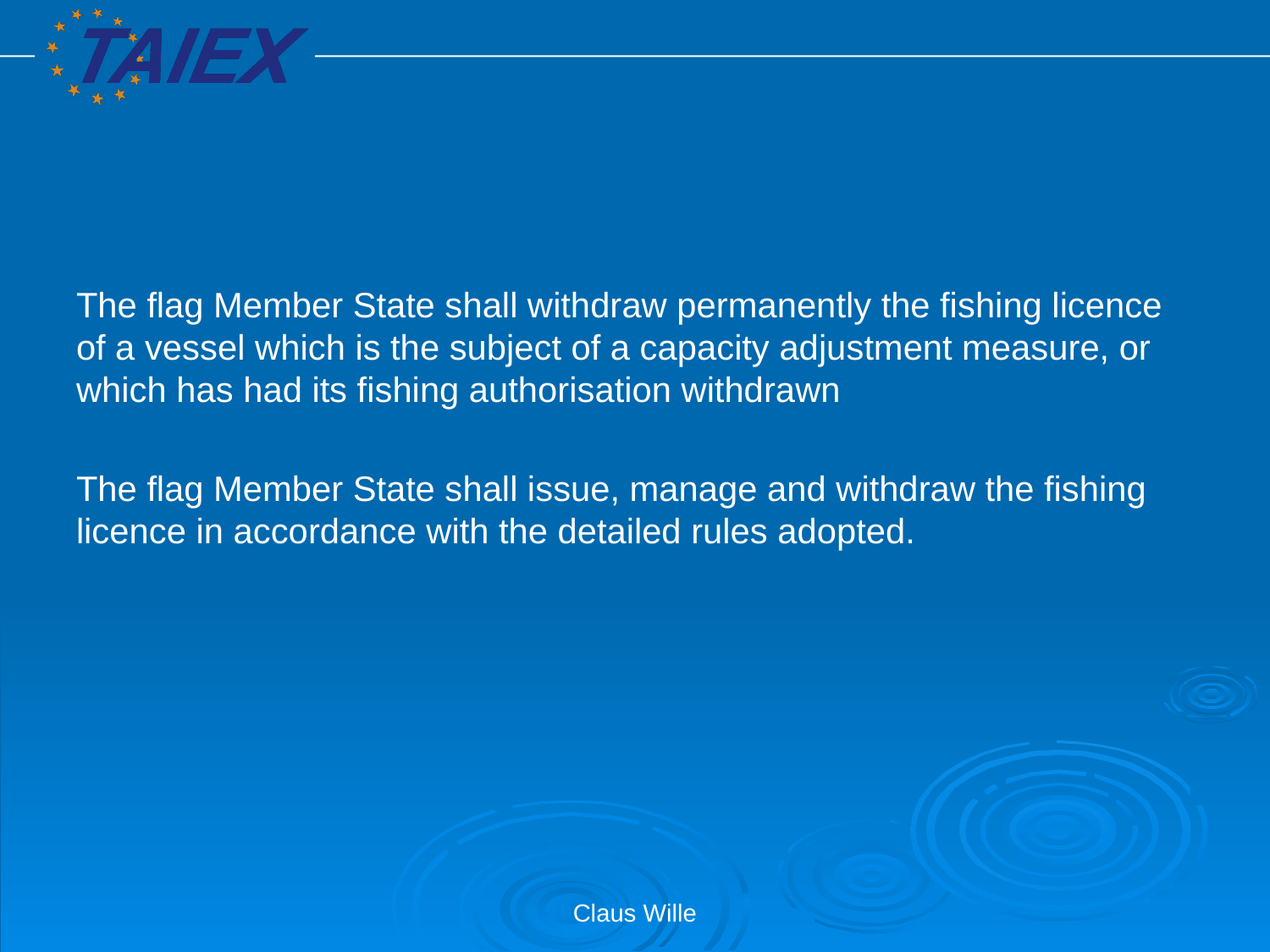

#
The flag Member State shall withdraw permanently the fishing licence of a vessel which is the subject of a capacity adjustment measure, or which has had its fishing authorisation withdrawn

The flag Member State shall issue, manage and withdraw the fishing licence in accordance with the detailed rules adopted.
Claus Wille